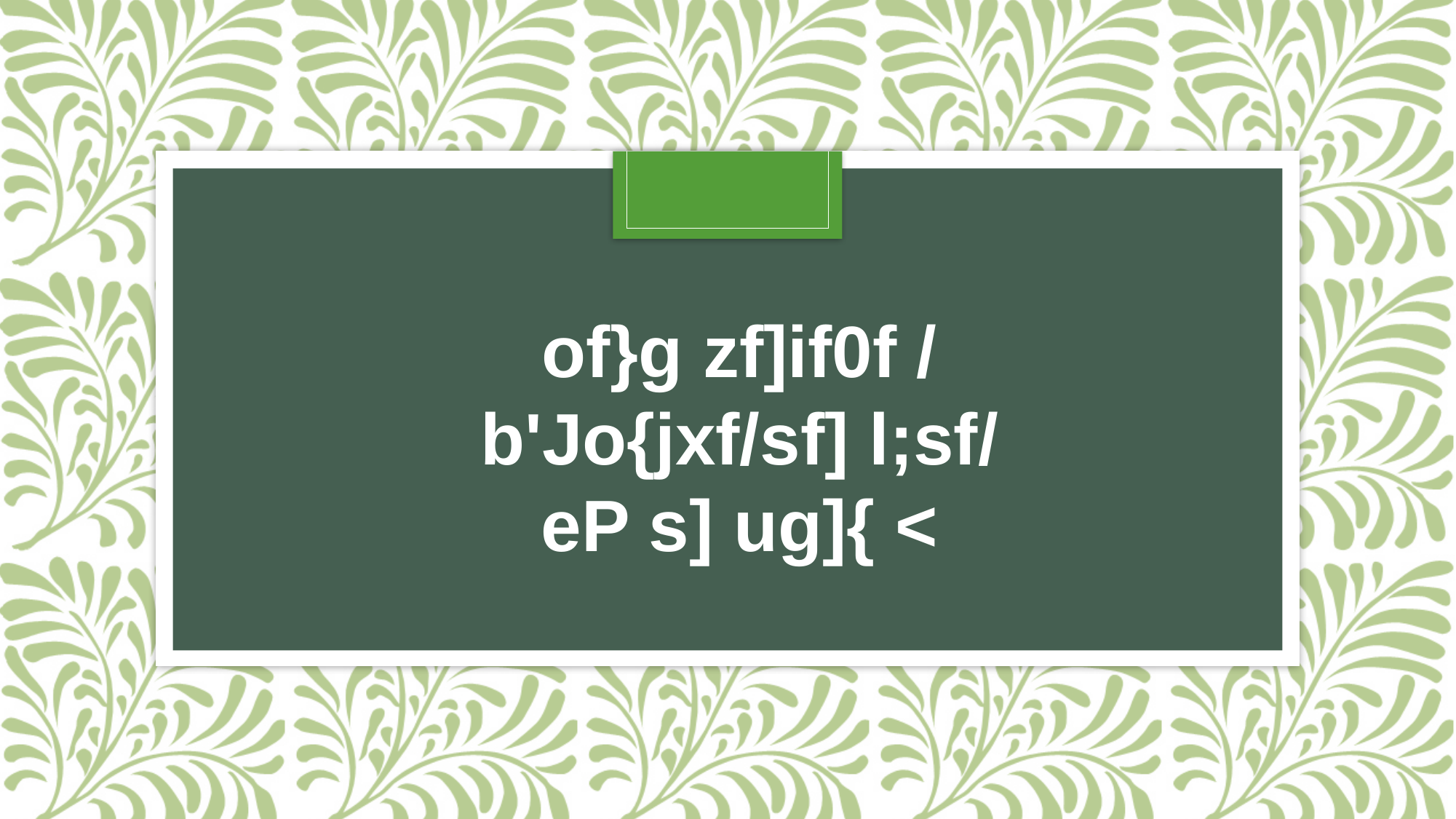

of}g zf]if0f / b'Jo{jxf/sf] l;sf/ eP s] ug]{ <